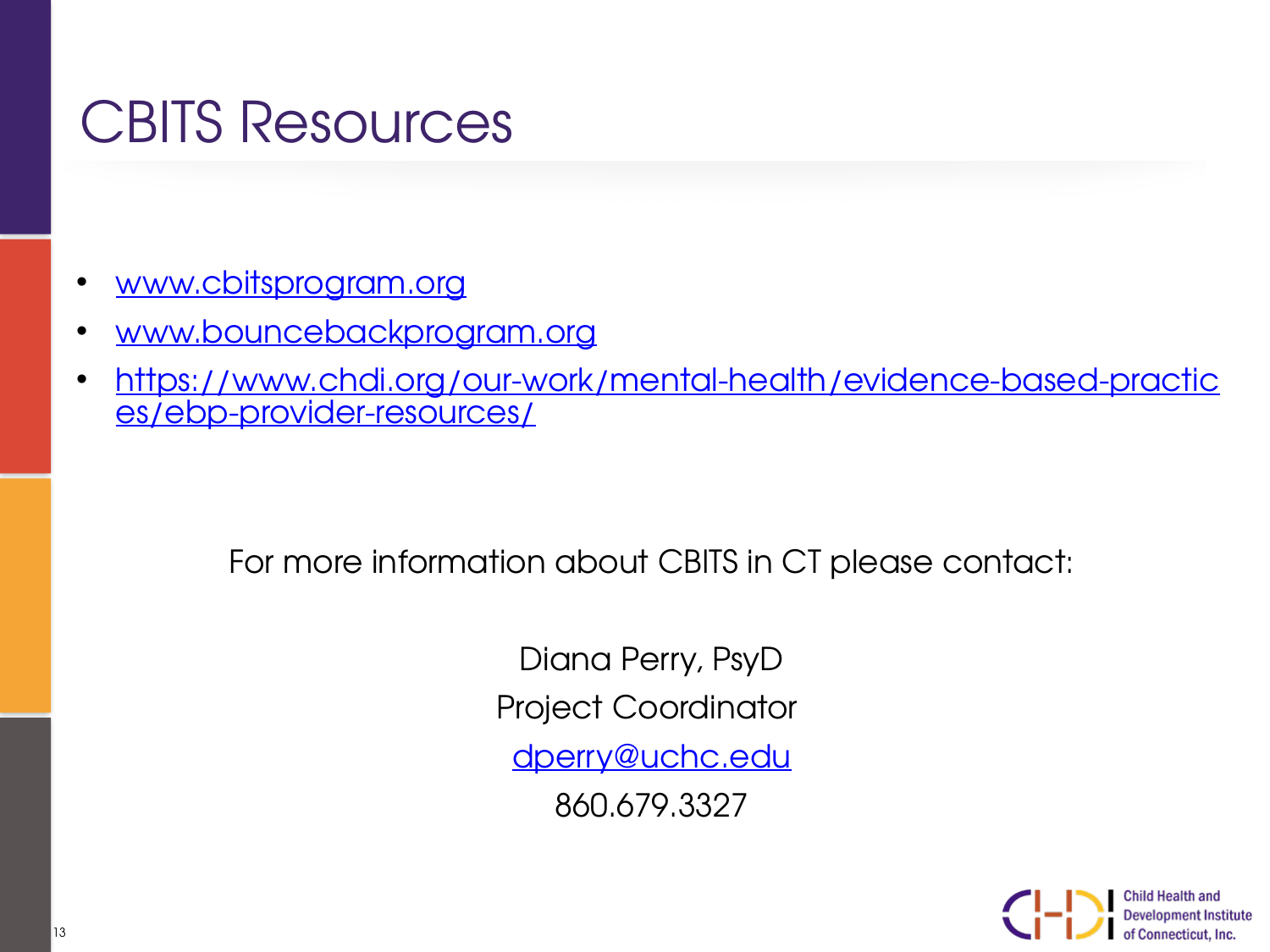

# CBITS Resources

www.cbitsprogram.org
www.bouncebackprogram.org
https://www.chdi.org/our-work/mental-health/evidence-based-practices/ebp-provider-resources/

For more information about CBITS in CT please contact:

Diana Perry, PsyD
Project Coordinator
dperry@uchc.edu
860.679.3327